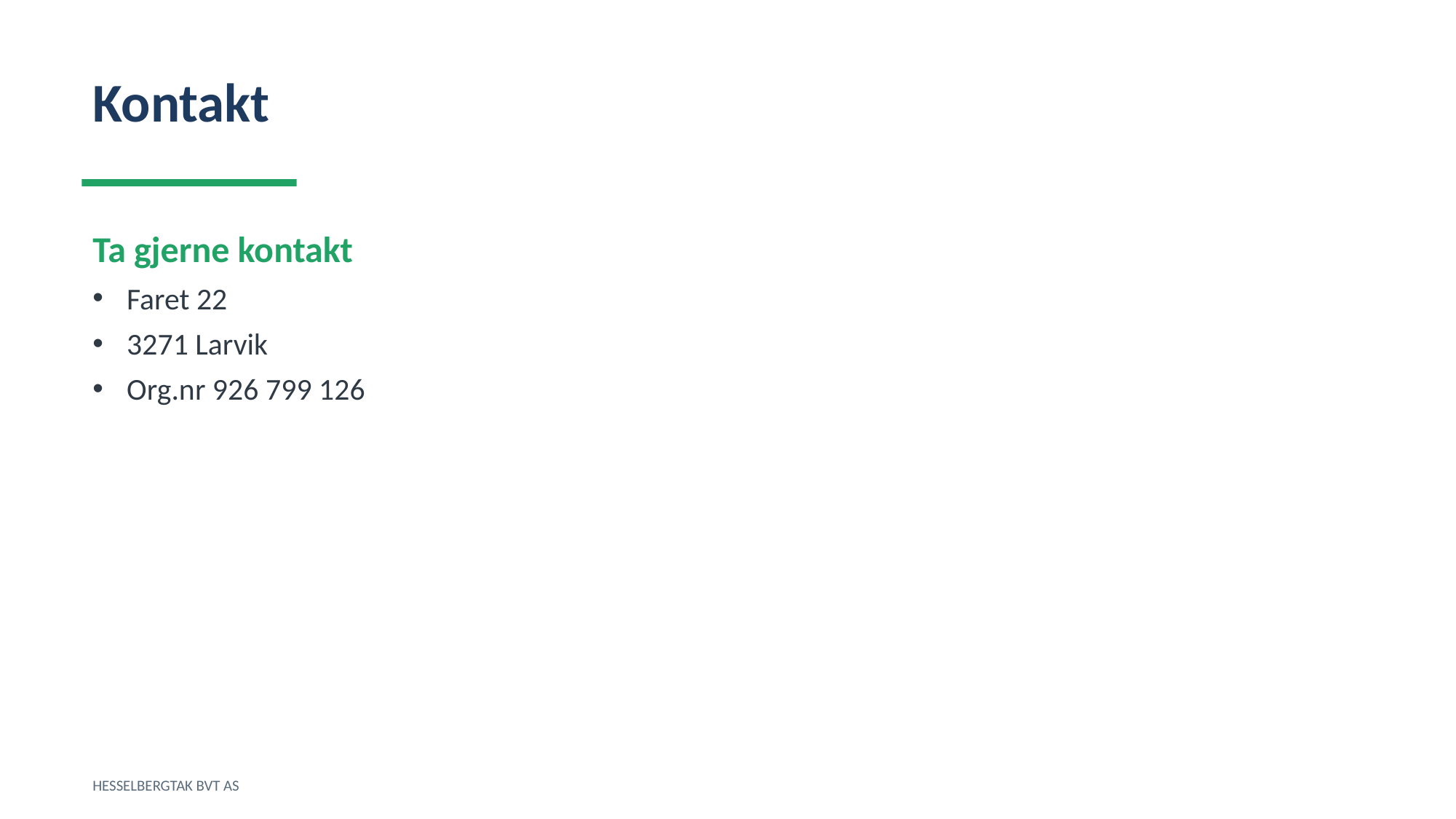

Kontakt

Ta gjerne kontakt
Faret 22
3271 Larvik
Org.nr 926 799 126
HESSELBERGTAK BVT AS